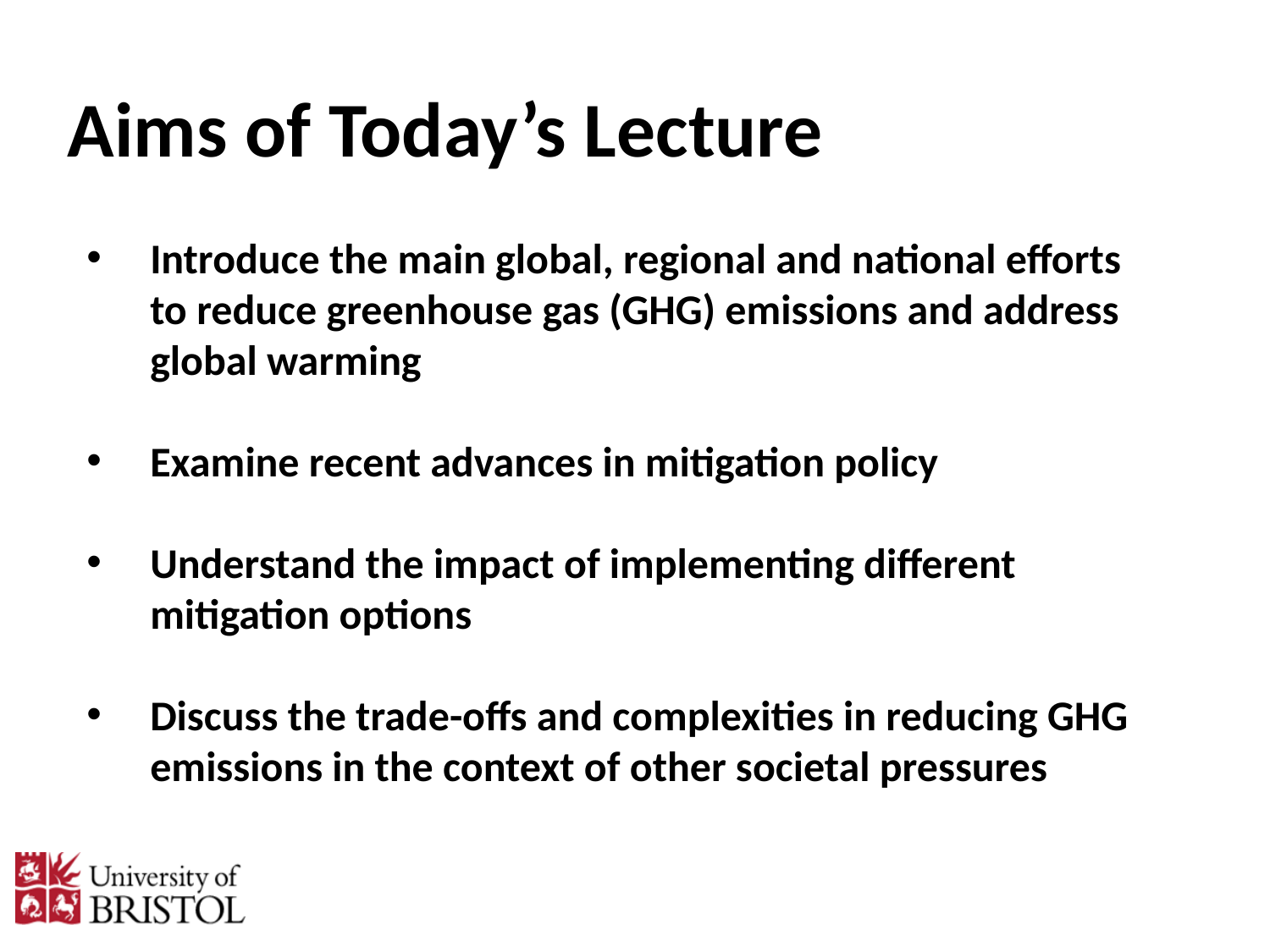

# Aims of Today’s Lecture
Introduce the main global, regional and national efforts to reduce greenhouse gas (GHG) emissions and address global warming

Examine recent advances in mitigation policy

Understand the impact of implementing different mitigation options

Discuss the trade-offs and complexities in reducing GHG emissions in the context of other societal pressures